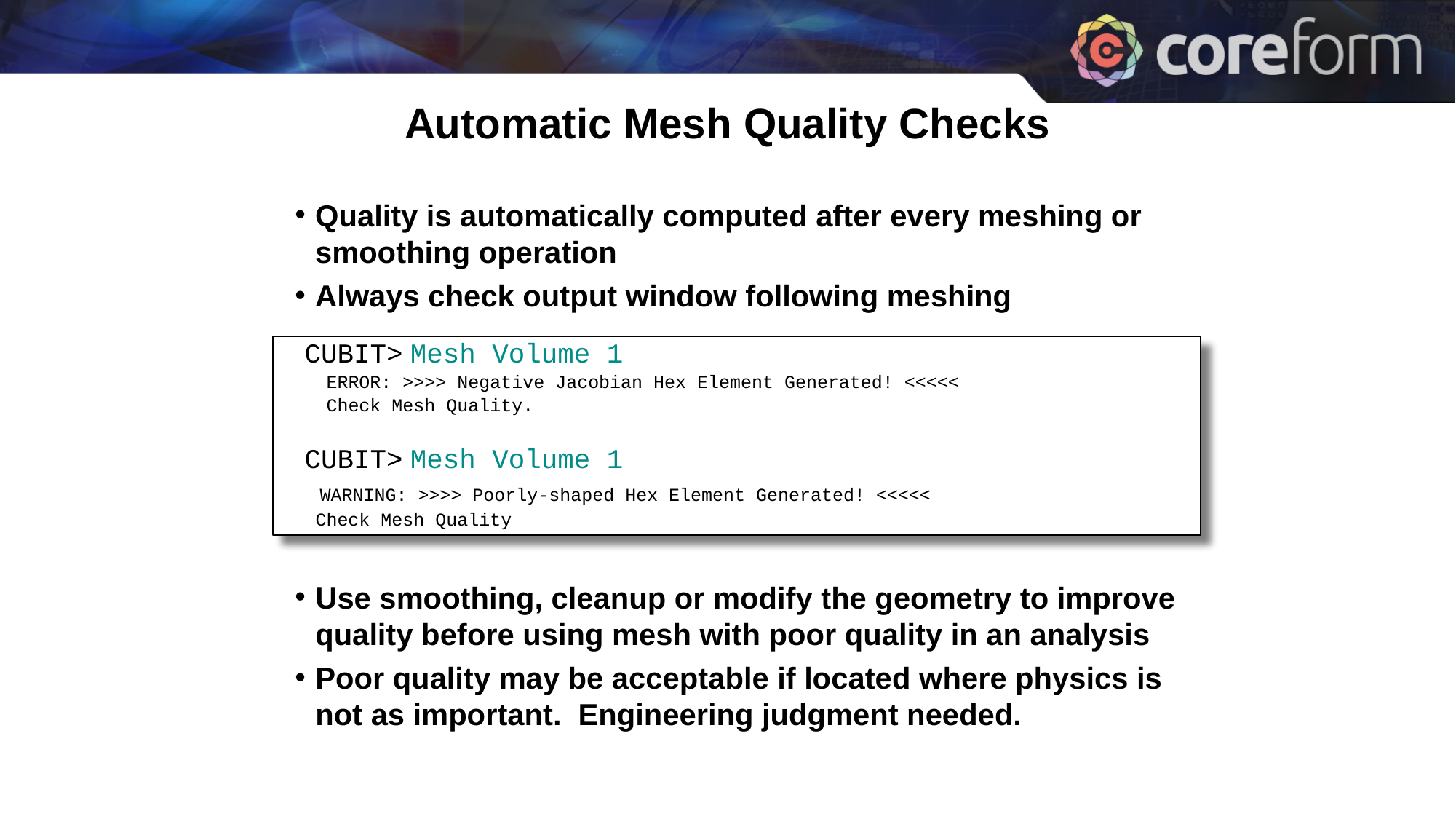

Automatic Mesh Quality Checks
Quality is automatically computed after every meshing or smoothing operation
Always check output window following meshing
CUBIT> Mesh Volume 1
  ERROR: >>>> Negative Jacobian Hex Element Generated! <<<<<
  Check Mesh Quality.

CUBIT> Mesh Volume 1
  WARNING: >>>> Poorly-shaped Hex Element Generated! <<<<<
 Check Mesh Quality
Use smoothing, cleanup or modify the geometry to improve quality before using mesh with poor quality in an analysis
Poor quality may be acceptable if located where physics is not as important.  Engineering judgment needed.